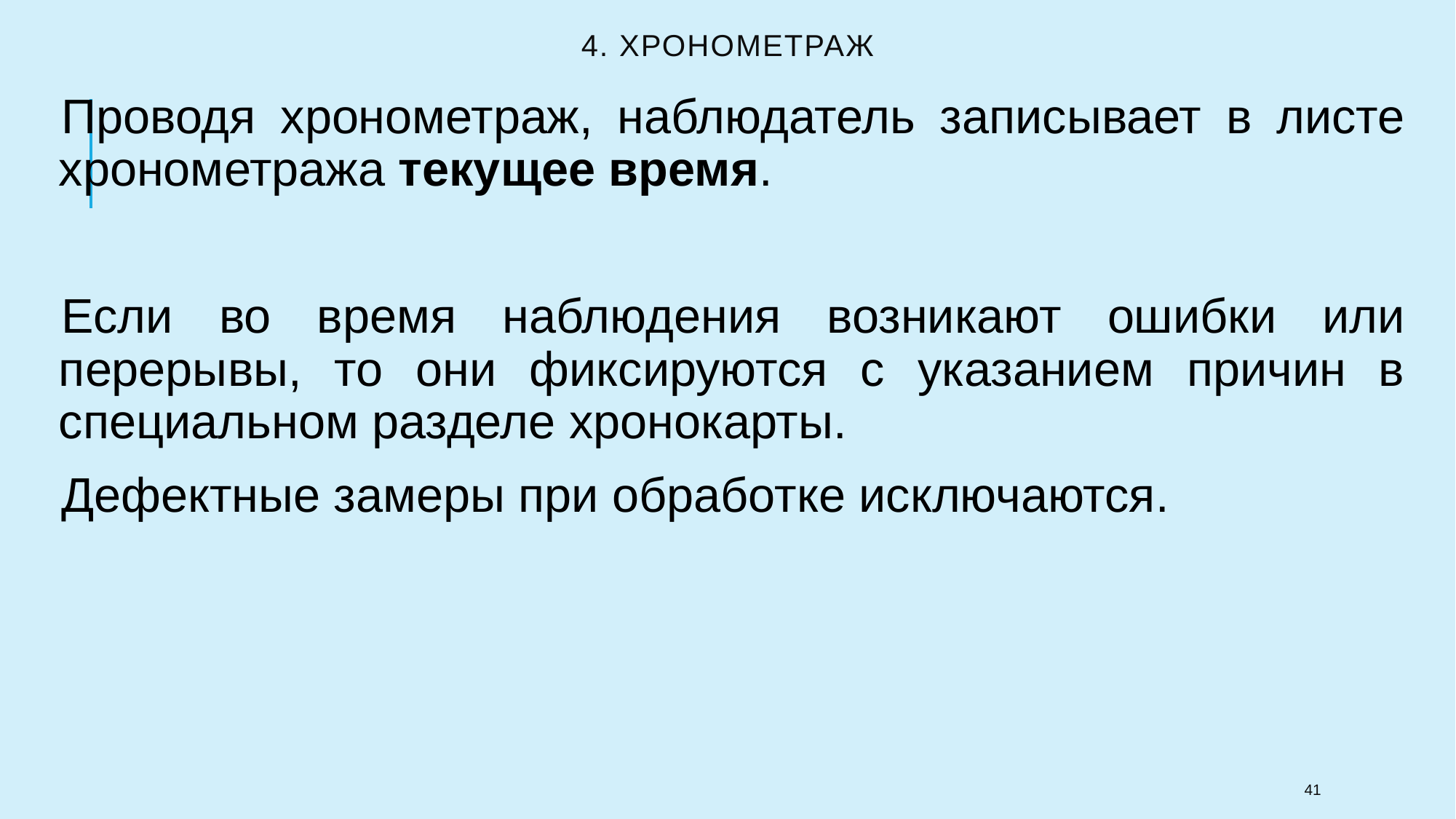

# 4. Хронометраж
Проводя хронометраж, наблюдатель записывает в листе хронометража текущее время.

Если во время наблюдения возникают ошибки или перерывы, то они фиксируются с указанием причин в специальном разделе хронокарты.
Дефектные замеры при обработке исключаются.
41